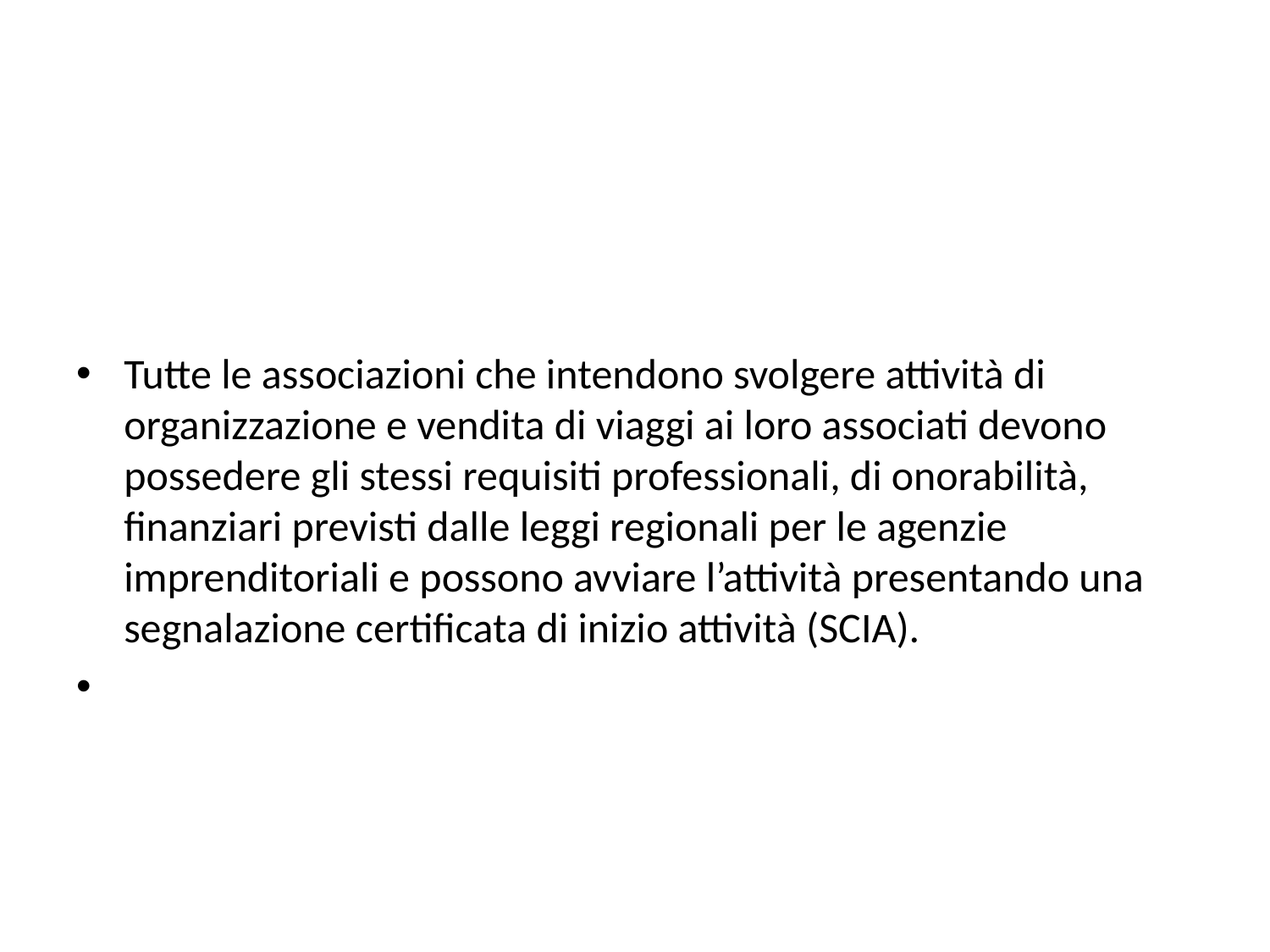

#

Tutte le associazioni che intendono svolgere attività di organizzazione e vendita di viaggi ai loro associati devono possedere gli stessi requisiti professionali, di onorabilità, finanziari previsti dalle leggi regionali per le agenzie imprenditoriali e possono avviare l’attività presentando una segnalazione certificata di inizio attività (SCIA).